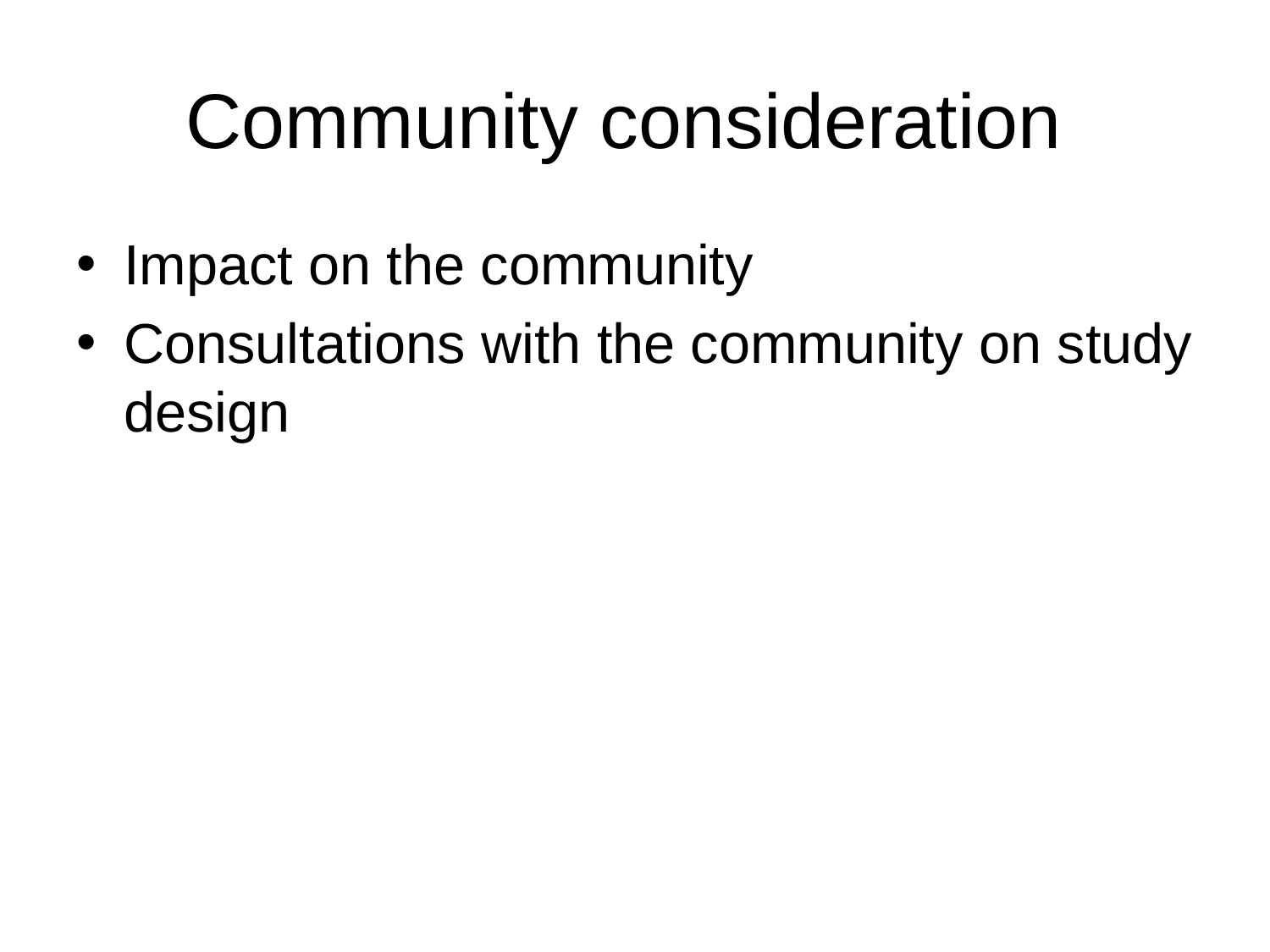

# Community consideration
Impact on the community
Consultations with the community on study design